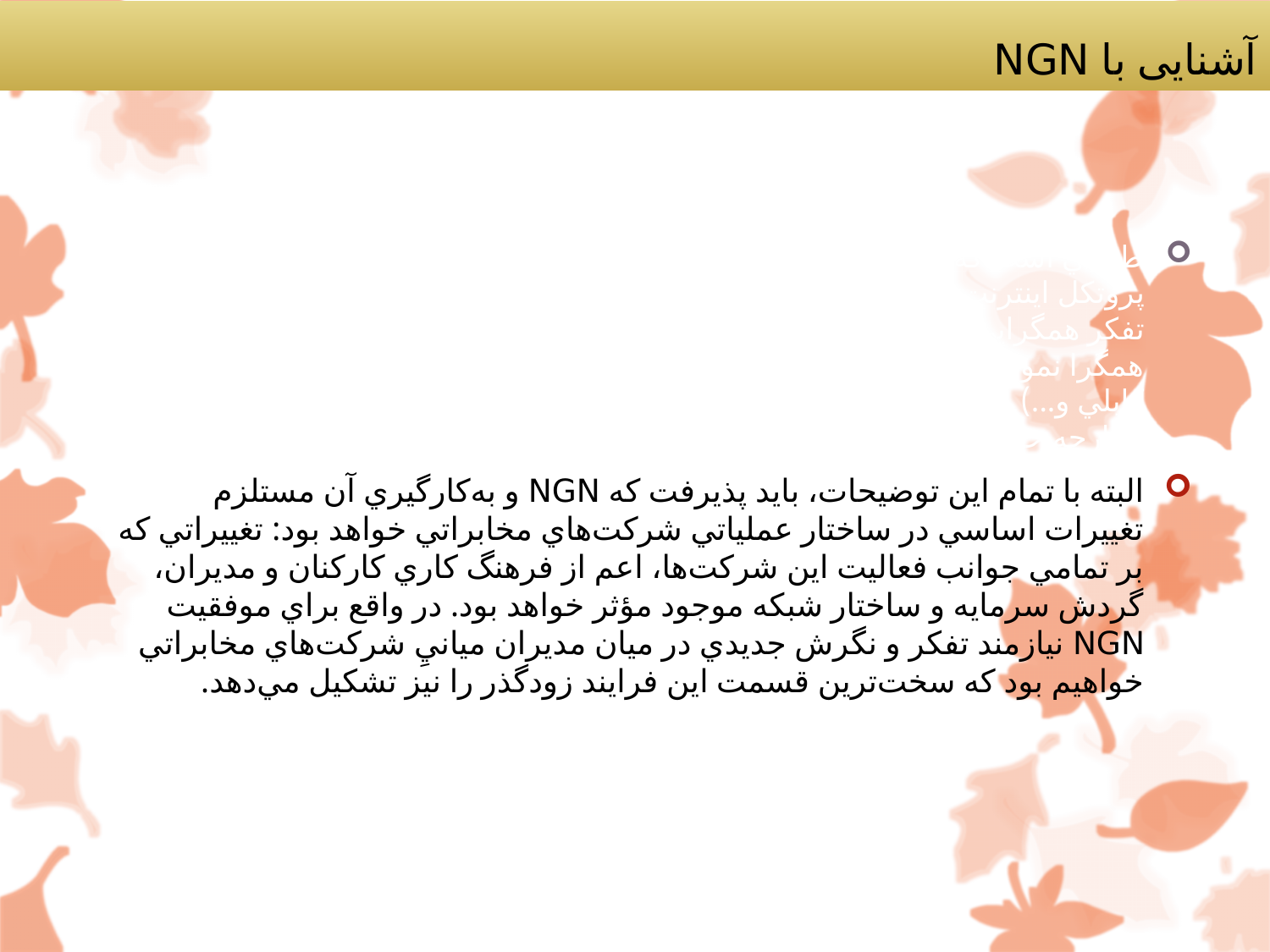

آشنایی با NGN
طبيعي است كه اين شركت‌ها به فكر چاره‌اي باشند تا بقاي خود را در دنيايي كه ديتا و پروتكل اينترنت ( IP ) درآن حرف اول را مي‌زنند، حفظ نمايند. NGN را مي‌توان نتيجه تفكر همگرايي ( Convergence ) در شبكه‌هاي ارتباطي دانست: تفكري كه با هدف همگرا نمودن كليه بسترهاي ارتباطي موجود (اعم از ديتا، موبايل، تلفن و تلويزيون كابلي و...) روي بستري مشترك مبتني‌بر فناوري IP ، سعي در كاهش هزينه‌ها و ارائه يكپارچه خدمات دارد.
البته با تمام اين توضيحات، بايد پذيرفت كه NGN و به‌كارگيري آن مستلزم تغييرات اساسي در ساختار عملياتي شركت‌هاي مخابراتي خواهد بود: تغييراتي كه بر تمامي جوانب فعاليت اين شركت‌ها، اعم‌ از فرهنگ كاري كاركنان و مديران، گردش سرمايه و ساختار شبكه موجود مؤثر خواهد بود. در واقع براي موفقيت NGN نيازمند تفكر و نگرش جديدي در ميان مديران ميانيِ شركت‌هاي مخابراتي خواهيم بود كه سخت‌ترين قسمت اين فرايند زودگذر را نيز تشكيل مي‌دهد.

5
www.parsdigishop.ir